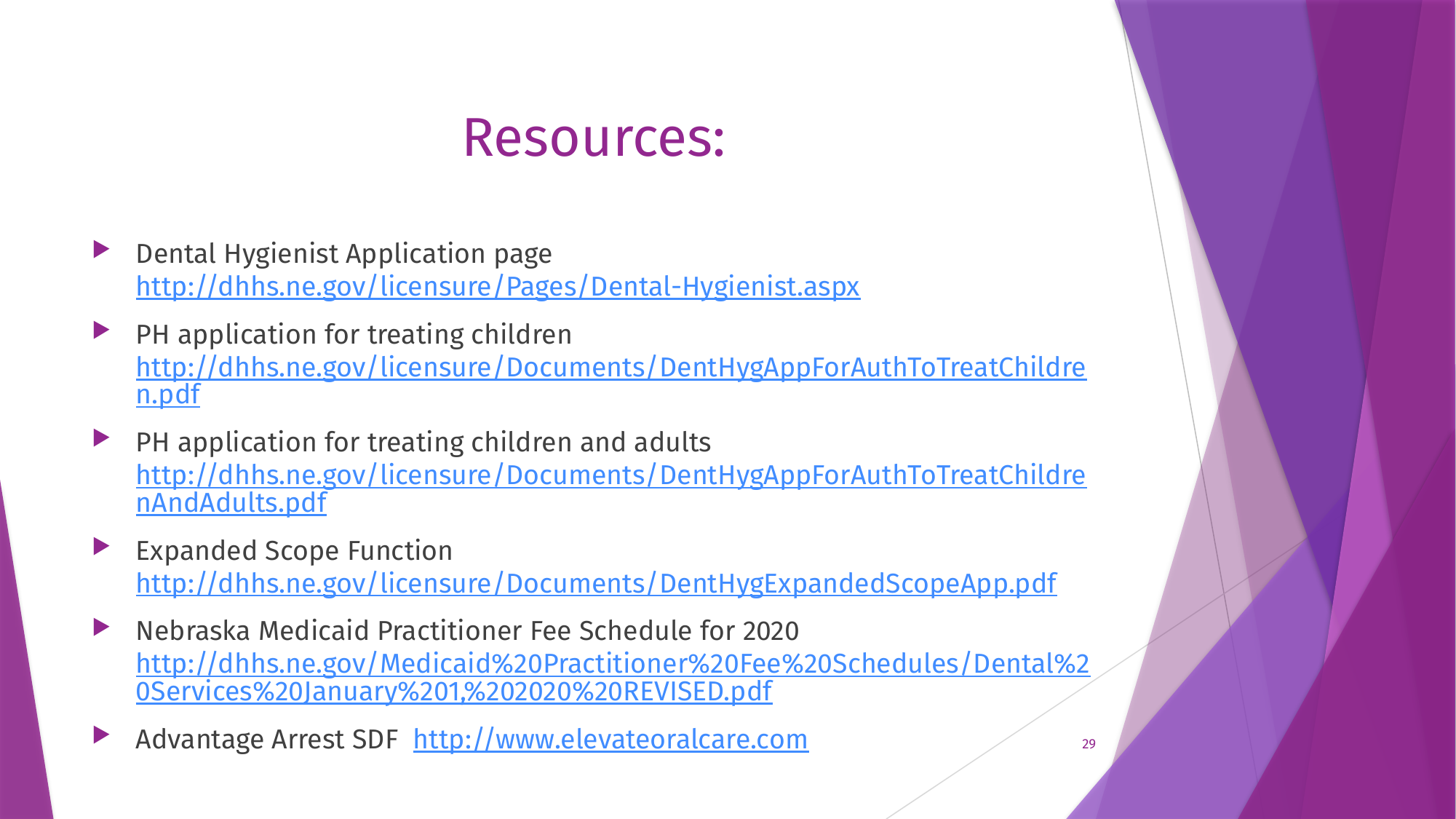

# Resources:
Dental Hygienist Application page http://dhhs.ne.gov/licensure/Pages/Dental-Hygienist.aspx
PH application for treating children http://dhhs.ne.gov/licensure/Documents/DentHygAppForAuthToTreatChildren.pdf
PH application for treating children and adults http://dhhs.ne.gov/licensure/Documents/DentHygAppForAuthToTreatChildrenAndAdults.pdf
Expanded Scope Function http://dhhs.ne.gov/licensure/Documents/DentHygExpandedScopeApp.pdf
Nebraska Medicaid Practitioner Fee Schedule for 2020 http://dhhs.ne.gov/Medicaid%20Practitioner%20Fee%20Schedules/Dental%20Services%20January%201,%202020%20REVISED.pdf
Advantage Arrest SDF  http://www.elevateoralcare.com

29